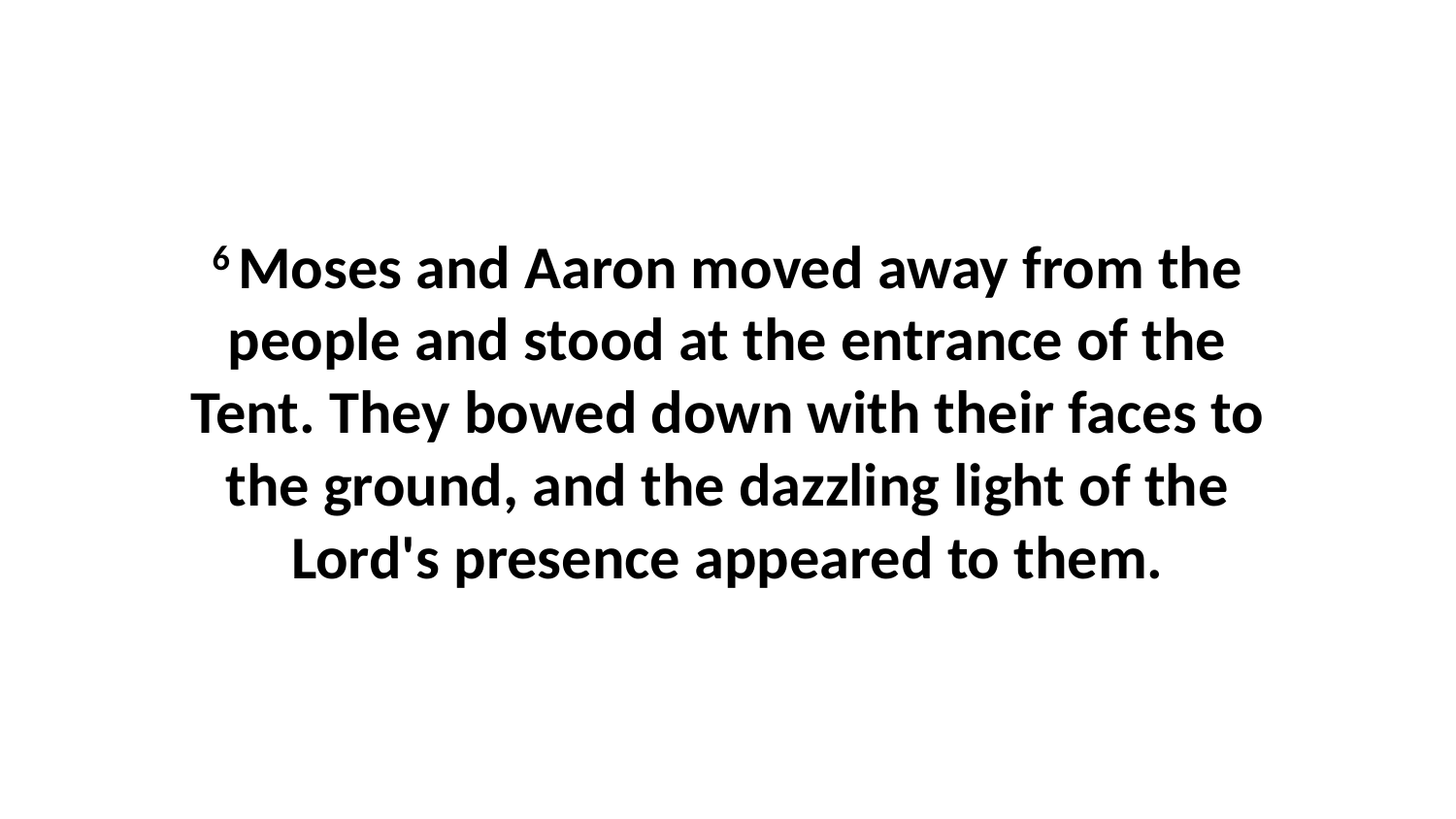

6 Moses and Aaron moved away from the people and stood at the entrance of the Tent. They bowed down with their faces to the ground, and the dazzling light of the Lord's presence appeared to them.